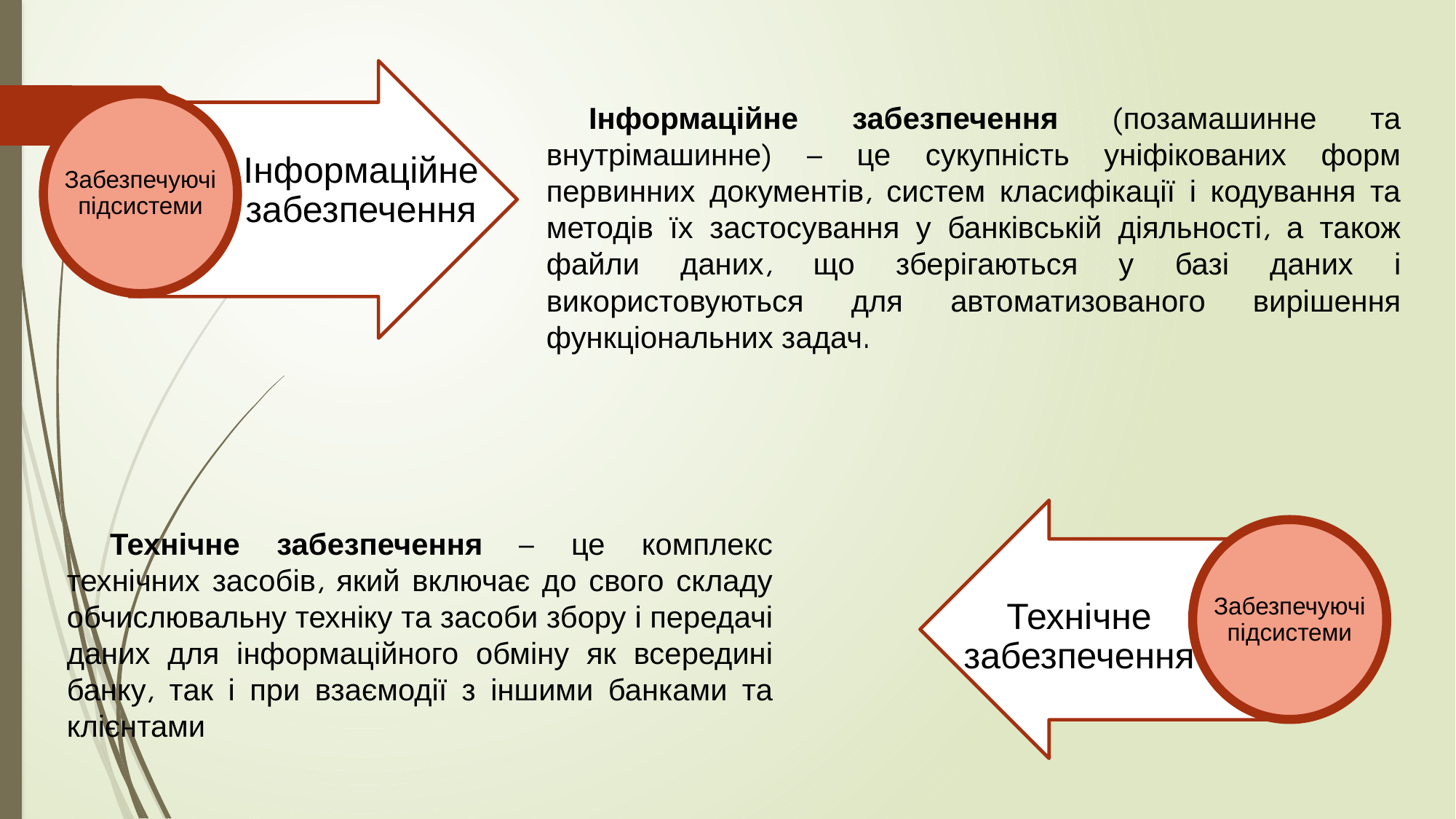

Інформаційне забезпечення
#

Інформаційне забезпечення (позамашинне та внутрімашинне) – це сукупність уніфікованих форм первинних документів, систем класифікації і кодування та методів їх застосування у банківській діяльності, а також файли даних, що зберігаються у базі даних і використовуються для автоматизованого вирішення функціональних задач.
Забезпечуючі підсистеми

Технічне забезпечення
Технічне забезпечення – це комплекс технічних засобів, який включає до свого складу обчислювальну техніку та засоби збору і передачі даних для інформаційного обміну як всередині банку, так і при взаємодії з іншими банками та клієнтами

Забезпечуючі підсистеми